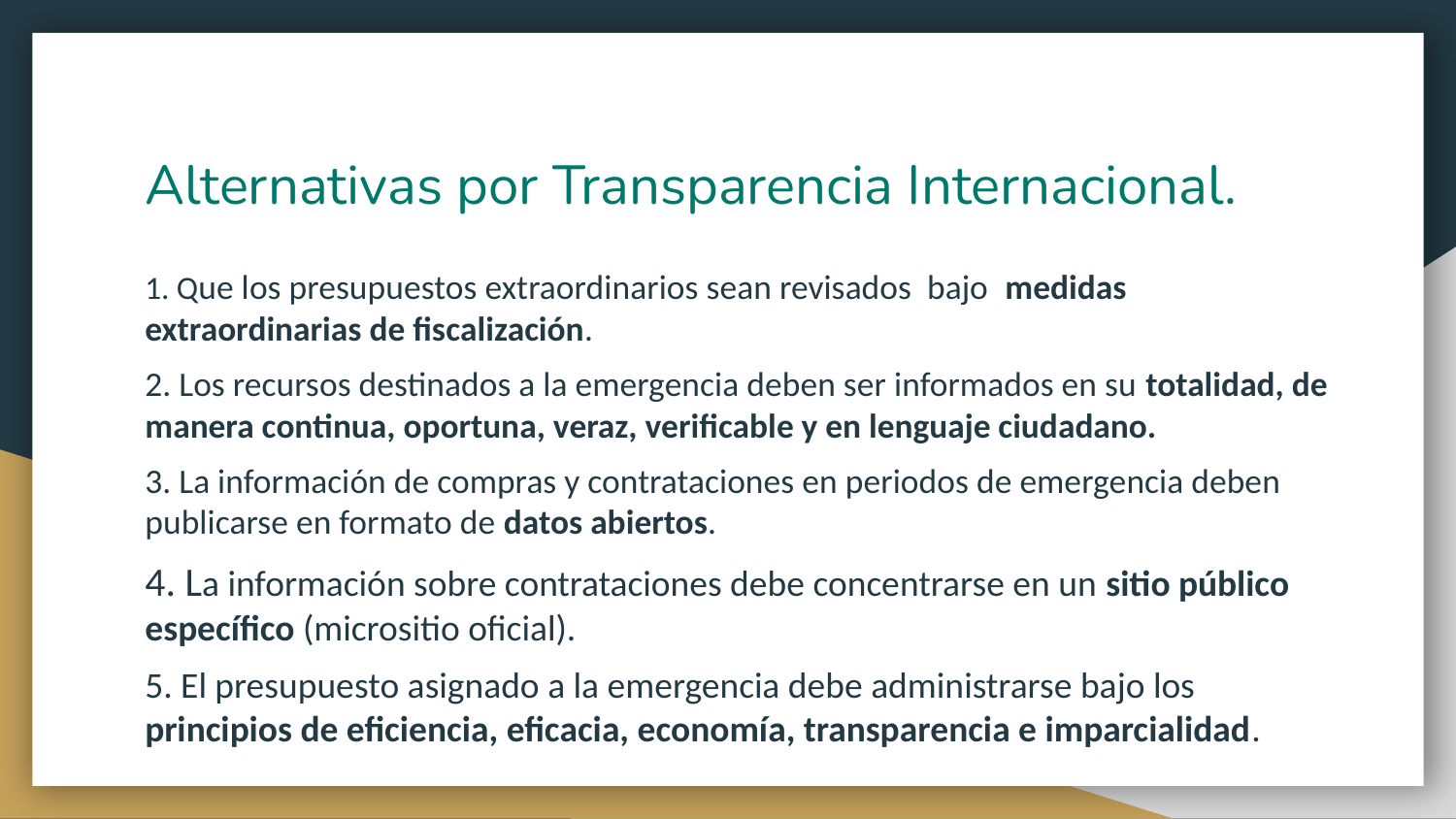

# Alternativas por Transparencia Internacional.
1. Que los presupuestos extraordinarios sean revisados  bajo  medidas extraordinarias de fiscalización.
2. Los recursos destinados a la emergencia deben ser informados en su totalidad, de manera continua, oportuna, veraz, verificable y en lenguaje ciudadano.
3. La información de compras y contrataciones en periodos de emergencia deben publicarse en formato de datos abiertos.
4. La información sobre contrataciones debe concentrarse en un sitio público específico (micrositio oficial).
5. El presupuesto asignado a la emergencia debe administrarse bajo los principios de eficiencia, eficacia, economía, transparencia e imparcialidad.